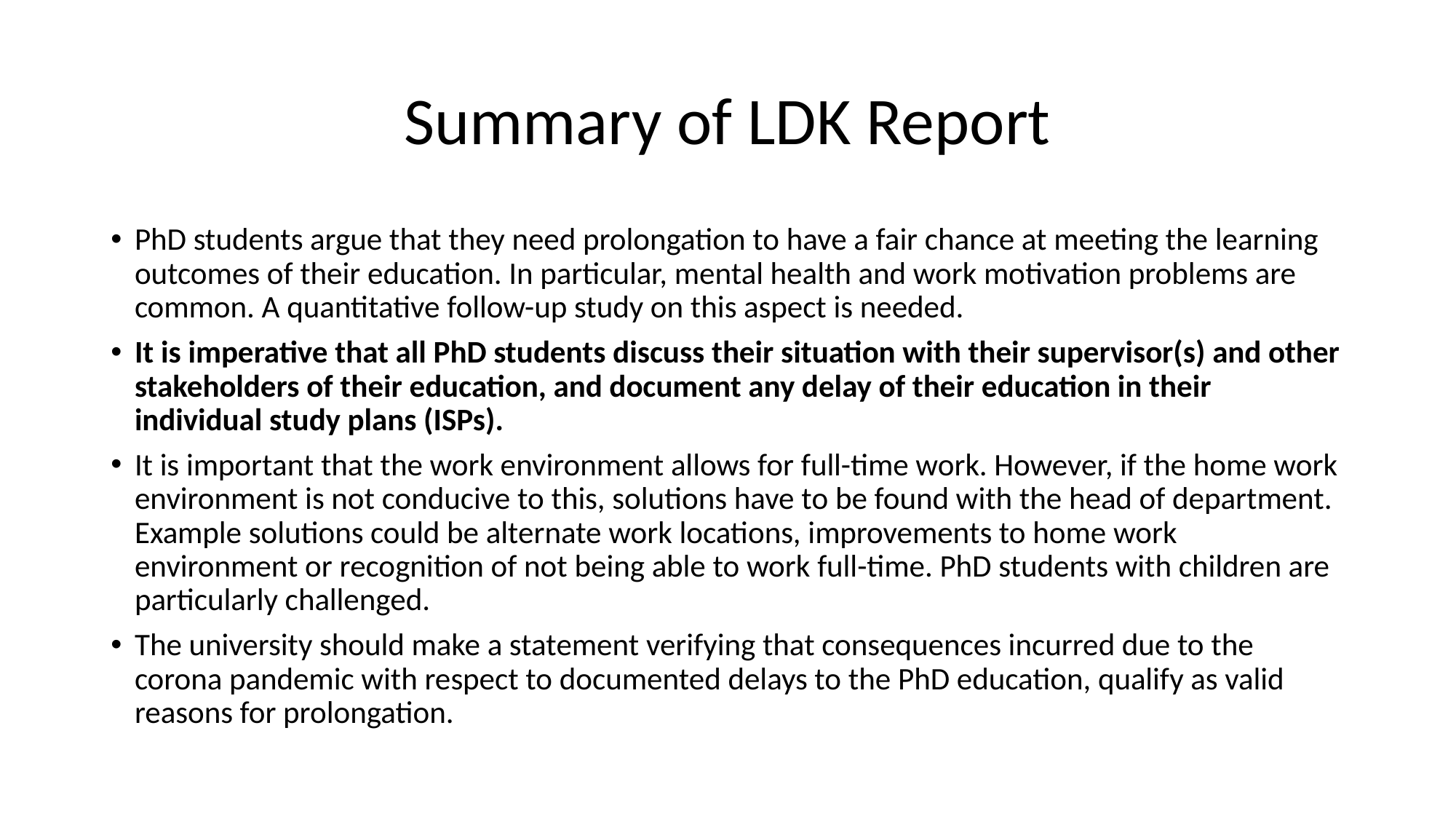

# Summary of LDK Report
PhD students argue that they need prolongation to have a fair chance at meeting the learning outcomes of their education. In particular, mental health and work motivation problems are common. A quantitative follow-up study on this aspect is needed.
It is imperative that all PhD students discuss their situation with their supervisor(s) and other stakeholders of their education, and document any delay of their education in their individual study plans (ISPs).
It is important that the work environment allows for full-time work. However, if the home work environment is not conducive to this, solutions have to be found with the head of department. Example solutions could be alternate work locations, improvements to home work environment or recognition of not being able to work full-time. PhD students with children are particularly challenged.
The university should make a statement verifying that consequences incurred due to the corona pandemic with respect to documented delays to the PhD education, qualify as valid reasons for prolongation.